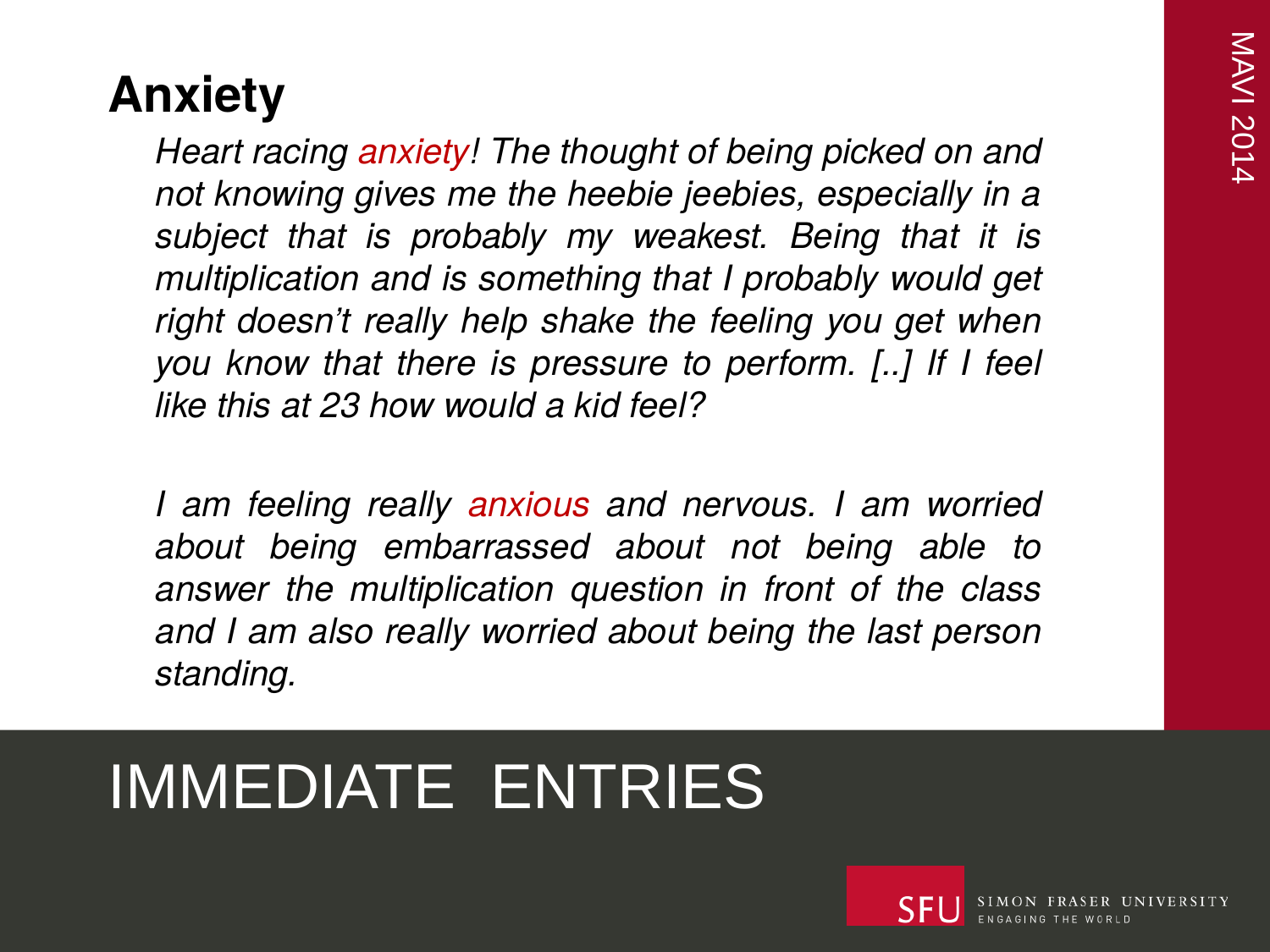

Anxiety
 	Heart racing anxiety! The thought of being picked on and not knowing gives me the heebie jeebies, especially in a subject that is probably my weakest. Being that it is multiplication and is something that I probably would get right doesn’t really help shake the feeling you get when you know that there is pressure to perform. [..] If I feel like this at 23 how would a kid feel?

	I am feeling really anxious and nervous. I am worried about being embarrassed about not being able to answer the multiplication question in front of the class and I am also really worried about being the last person standing.

# IMMEDIATE  ENTRIES